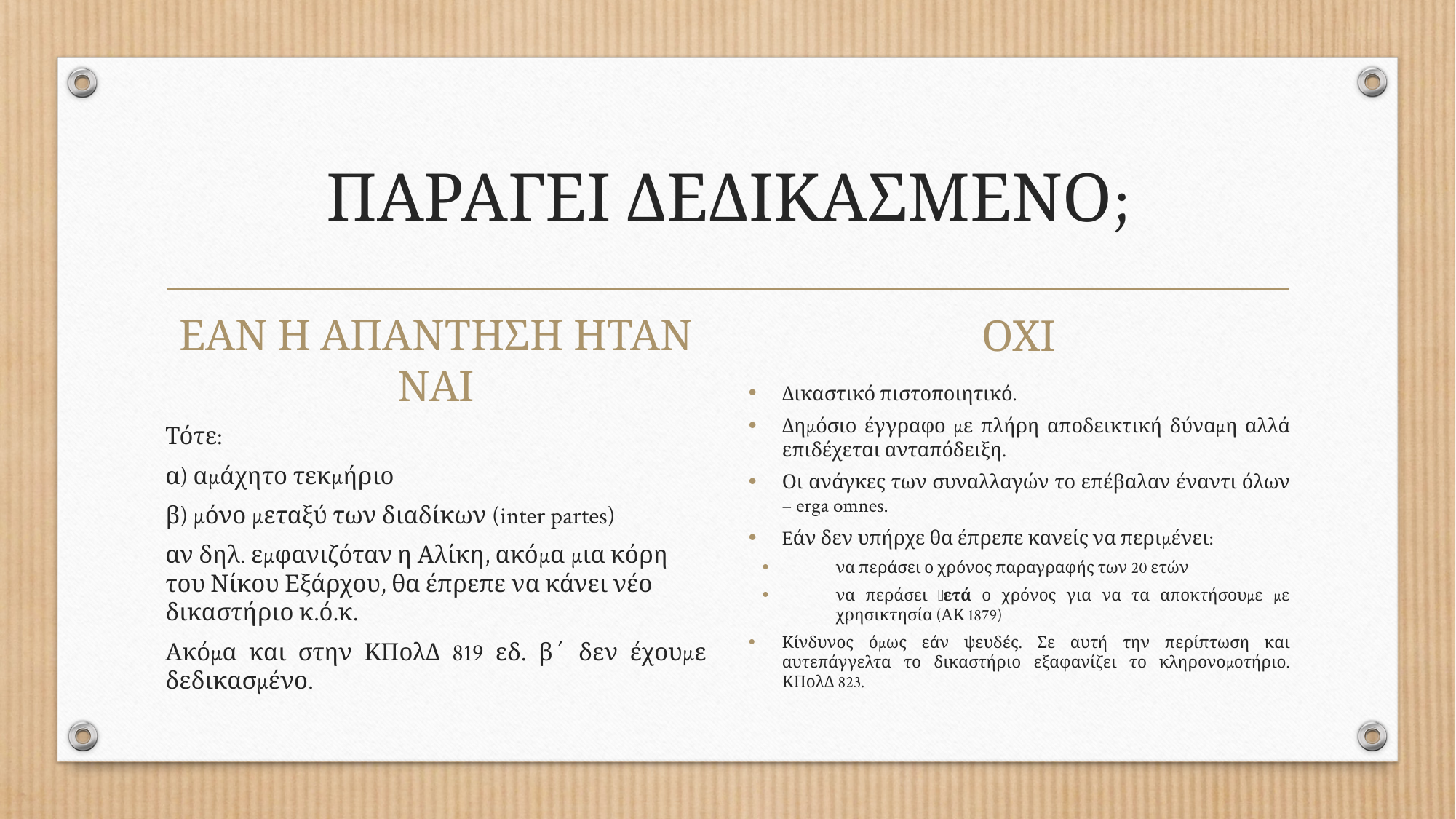

# ΠΑΡΑΓΕΙ ΔΕΔΙΚΑΣΜΕΝΟ;
ΟΧΙ
ΕΑΝ Η ΑΠΑΝΤΗΣΗ ΗΤΑΝ ΝΑΙ
Δικαστικό πιστοποιητικό.
Δημόσιο έγγραφο με πλήρη αποδεικτική δύναμη αλλά επιδέχεται ανταπόδειξη.
Οι ανάγκες των συναλλαγών το επέβαλαν έναντι όλων – erga omnes.
Eάν δεν υπήρχε θα έπρεπε κανείς να περιμένει:
να περάσει ο χρόνος παραγραφής των 20 ετών
να περάσει μετά ο χρόνος για να τα αποκτήσουμε με χρησικτησία (ΑΚ 1879)
Κίνδυνος όμως εάν ψευδές. Σε αυτή την περίπτωση και αυτεπάγγελτα το δικαστήριο εξαφανίζει το κληρονομοτήριο. ΚΠολΔ 823.

Τότε:
α) αμάχητο τεκμήριο
β) μόνο μεταξύ των διαδίκων (inter partes)
αν δηλ. εμφανιζόταν η Αλίκη, ακόμα μια κόρη του Νίκου Εξάρχου, θα έπρεπε να κάνει νέο δικαστήριο κ.ό.κ.
Ακόμα και στην ΚΠολΔ 819 εδ. β΄ δεν έχουμε δεδικασμένο.